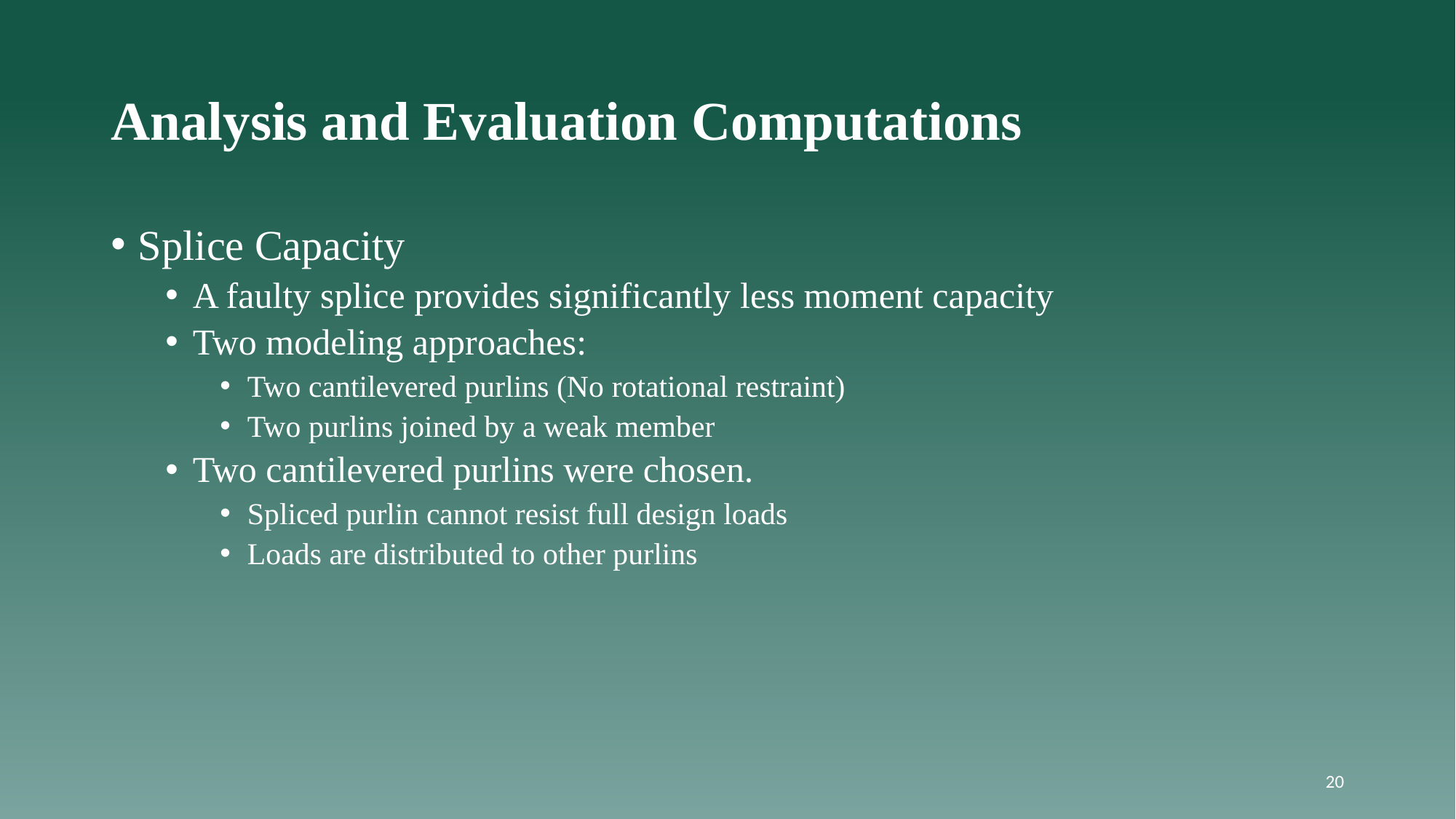

# Analysis and Evaluation Computations
Splice Capacity
A faulty splice provides significantly less moment capacity
Two modeling approaches:
Two cantilevered purlins (No rotational restraint)
Two purlins joined by a weak member
Two cantilevered purlins were chosen.
Spliced purlin cannot resist full design loads
Loads are distributed to other purlins

20